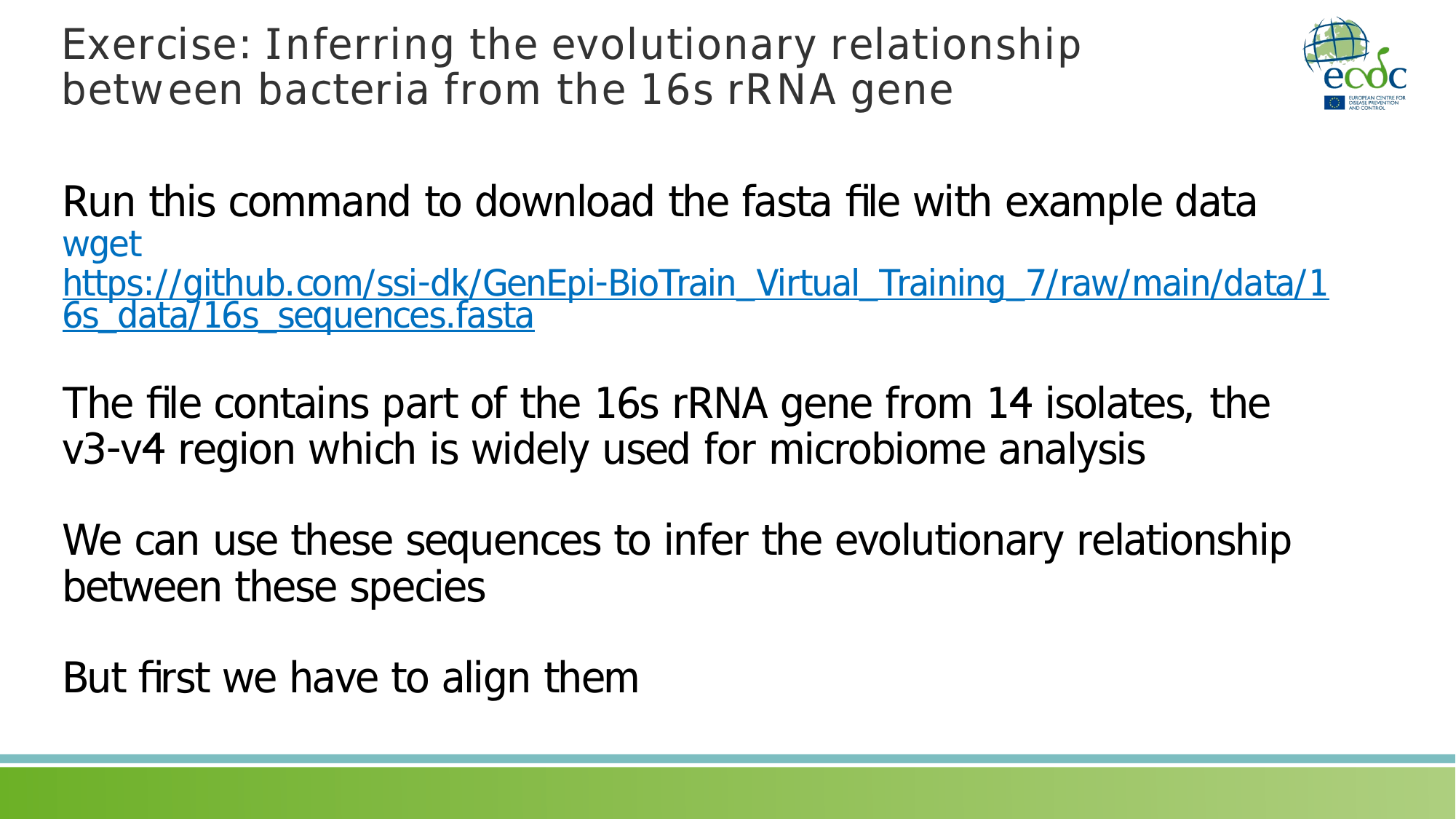

Exercise: Inferring the evolutionary relationship between bacteria from the 16s rRNA gene
Run this command to download the fasta file with example data wget https://github.com/ssi-dk/GenEpi-BioTrain_Virtual_Training_7/raw/main/data/16s_data/16s_sequences.fasta

The file contains part of the 16s rRNA gene from 14 isolates, the v3-v4 region which is widely used for microbiome analysis

We can use these sequences to infer the evolutionary relationship between these species

But first we have to align them